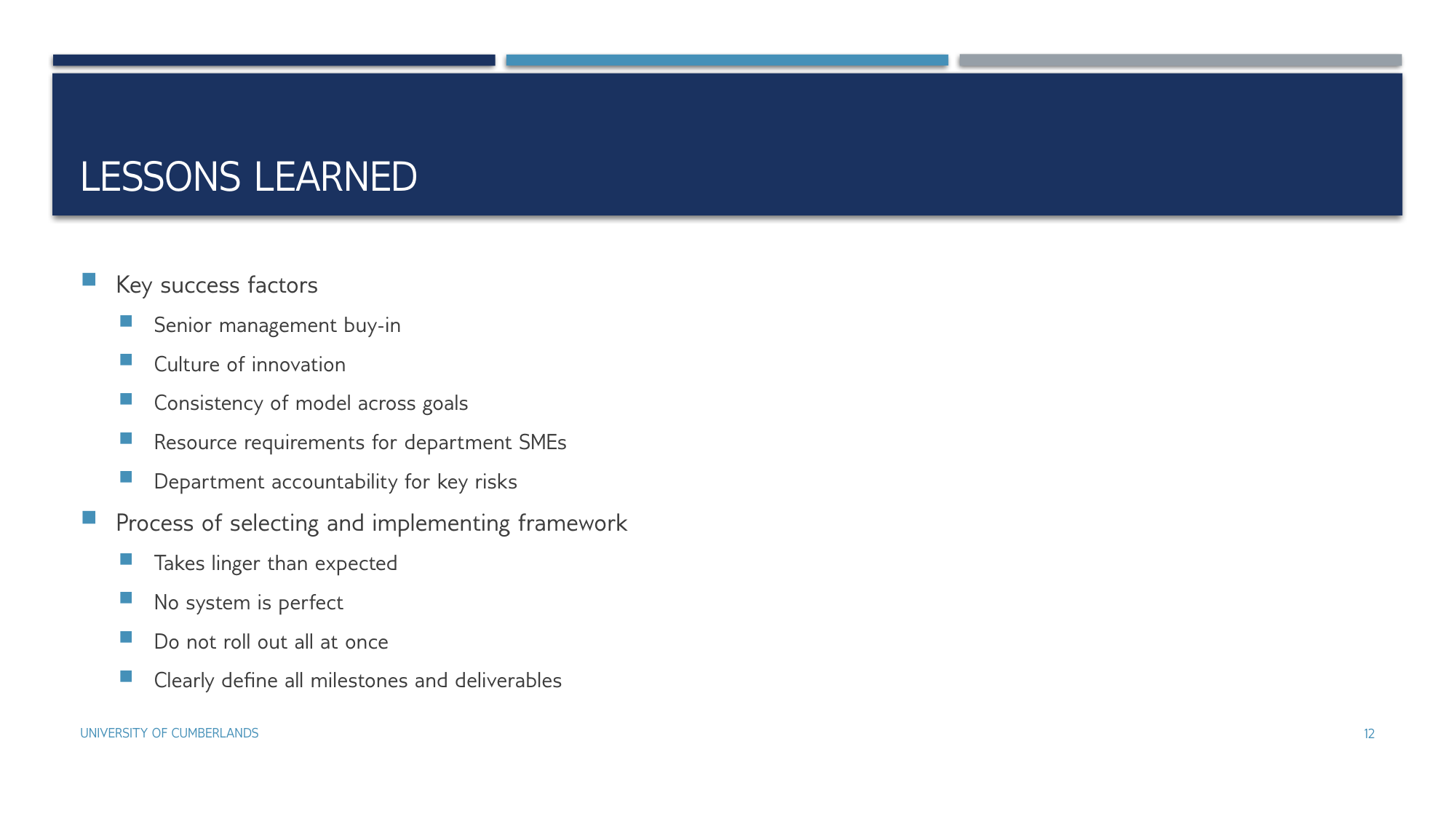

# Lessons learned
Key success factors
Senior management buy-in
Culture of innovation
Consistency of model across goals
Resource requirements for department SMEs
Department accountability for key risks
Process of selecting and implementing framework
Takes linger than expected
No system is perfect
Do not roll out all at once
Clearly define all milestones and deliverables
University of Cumberlands
12